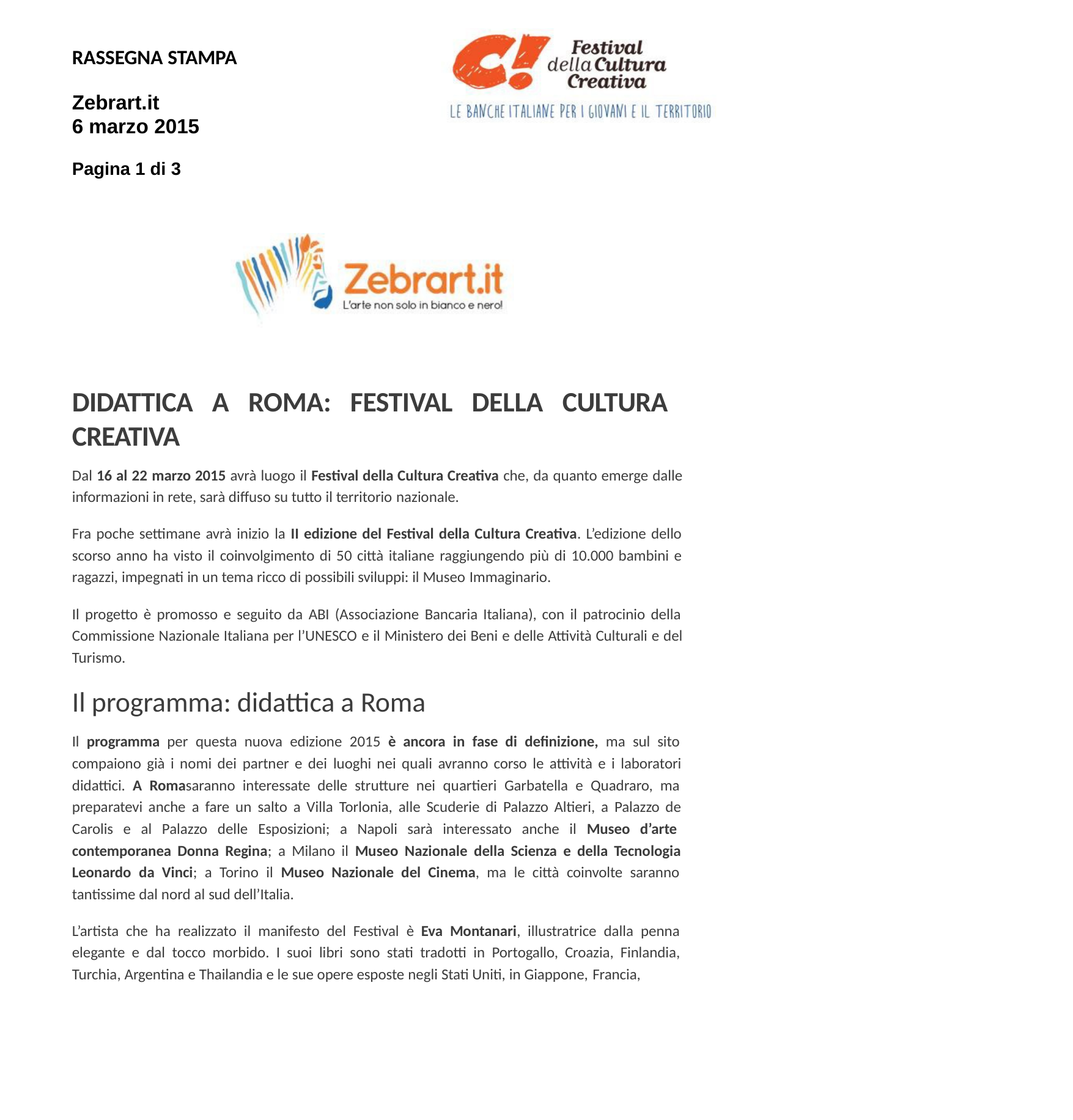

RASSEGNA STAMPA

Zebrart.it
6 marzo 2015
Pagina 1 di 3

DIDATTICA A ROMA: FESTIVAL DELLA CULTURA  CREATIVA
Dal 16 al 22 marzo 2015 avrà luogo il Festival della Cultura Creativa che, da quanto emerge dalle  informazioni in rete, sarà diffuso su tutto il territorio nazionale.

Fra poche settimane avrà inizio la II edizione del Festival della Cultura Creativa. L’edizione dello  scorso anno ha visto il coinvolgimento di 50 città italiane raggiungendo più di 10.000 bambini e  ragazzi, impegnati in un tema ricco di possibili sviluppi: il Museo Immaginario.

Il progetto è promosso e seguito da ABI (Associazione Bancaria Italiana), con il patrocinio della  Commissione Nazionale Italiana per l’UNESCO e il Ministero dei Beni e delle Attività Culturali e del  Turismo.

Il programma: didattica a Roma
Il programma per questa nuova edizione 2015 è ancora in fase di definizione, ma sul sito  compaiono già i nomi dei partner e dei luoghi nei quali avranno corso le attività e i laboratori  didattici. A Romasaranno interessate delle strutture nei quartieri Garbatella e Quadraro, ma  preparatevi anche a fare un salto a Villa Torlonia, alle Scuderie di Palazzo Altieri, a Palazzo de  Carolis e al Palazzo delle Esposizioni; a Napoli sarà interessato anche il Museo d’arte  contemporanea Donna Regina; a Milano il Museo Nazionale della Scienza e della Tecnologia  Leonardo da Vinci; a Torino il Museo Nazionale del Cinema, ma le città coinvolte saranno  tantissime dal nord al sud dell’Italia.

L’artista che ha realizzato il manifesto del Festival è Eva Montanari, illustratrice dalla penna  elegante e dal tocco morbido. I suoi libri sono stati tradotti in Portogallo, Croazia, Finlandia,  Turchia, Argentina e Thailandia e le sue opere esposte negli Stati Uniti, in Giappone, Francia,